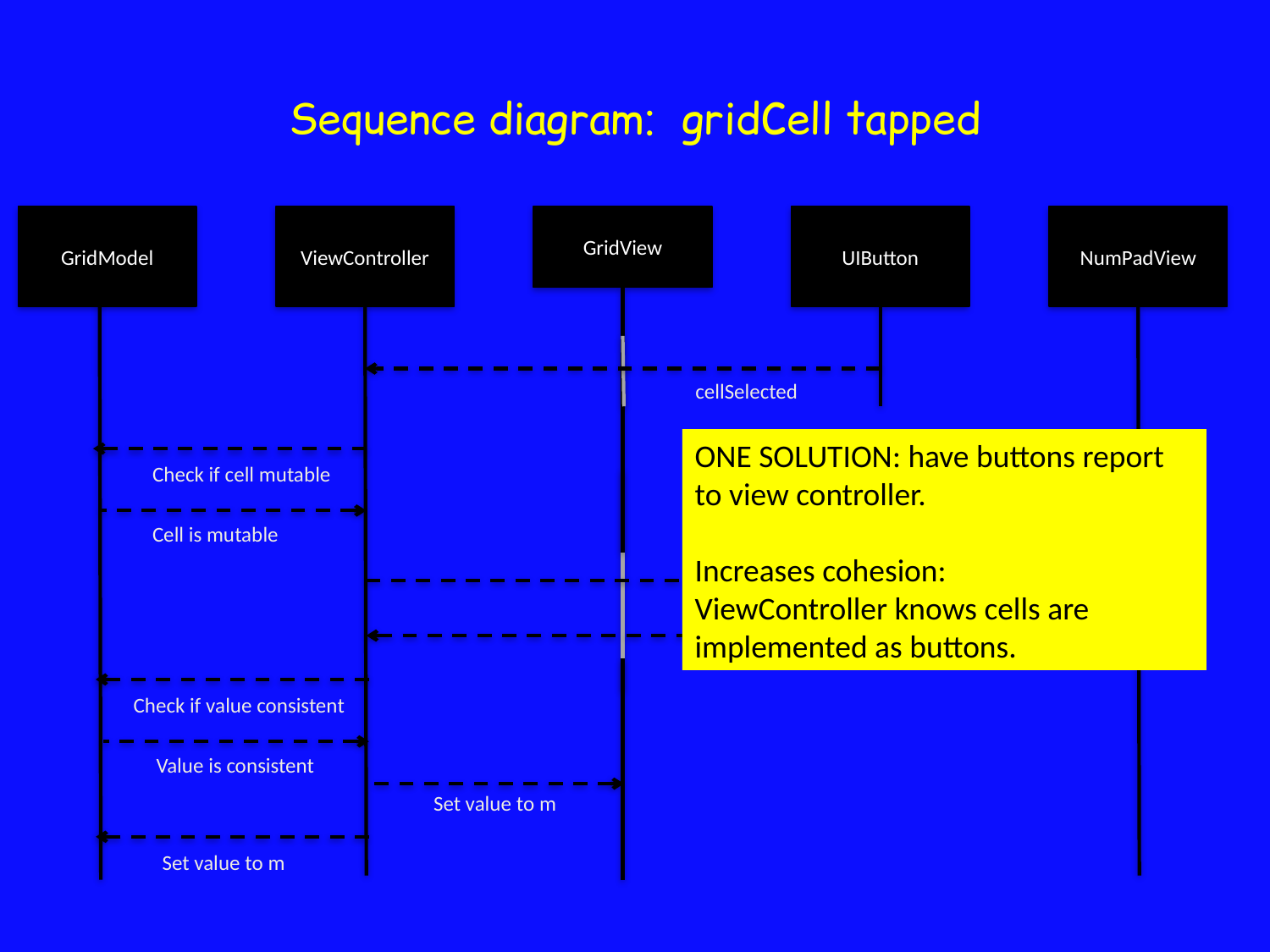

# Sequence diagram:  gridCell tapped
GridModel
ViewController
GridView
UIButton
NumPadView
cellSelected
ONE SOLUTION: have buttons report to view controller.

Increases cohesion:
ViewController knows cells are implemented as buttons.
Check if cell mutable
Cell is mutable
Get current value
Current value is m
Check if value consistent
Value is consistent
Set value to m
Set value to m